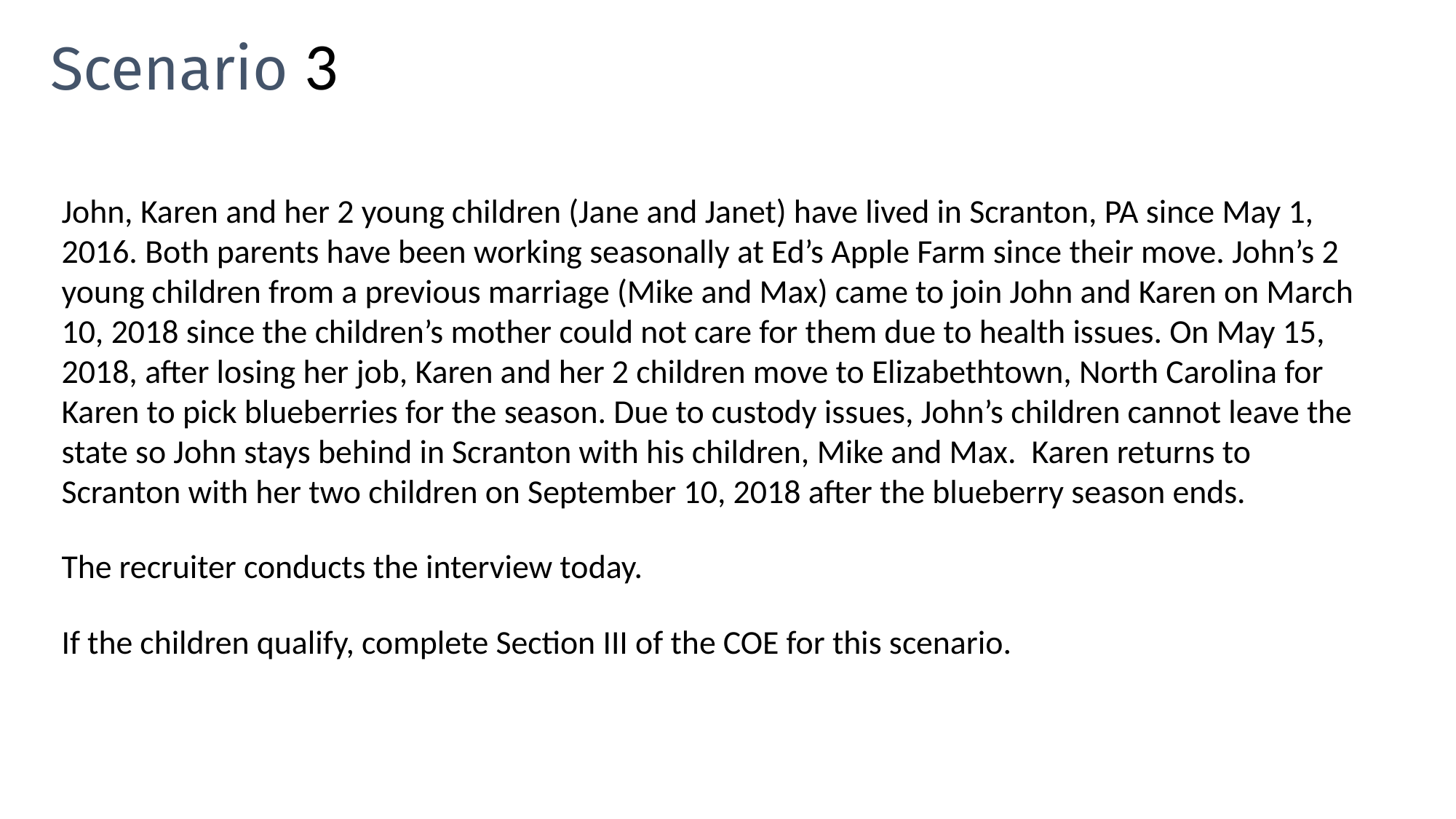

# Scenario 3
John, Karen and her 2 young children (Jane and Janet) have lived in Scranton, PA since May 1, 2016. Both parents have been working seasonally at Ed’s Apple Farm since their move. John’s 2 young children from a previous marriage (Mike and Max) came to join John and Karen on March 10, 2018 since the children’s mother could not care for them due to health issues. On May 15, 2018, after losing her job, Karen and her 2 children move to Elizabethtown, North Carolina for Karen to pick blueberries for the season. Due to custody issues, John’s children cannot leave the state so John stays behind in Scranton with his children, Mike and Max.  Karen returns to Scranton with her two children on September 10, 2018 after the blueberry season ends.

The recruiter conducts the interview today.

If the children qualify, complete Section III of the COE for this scenario.